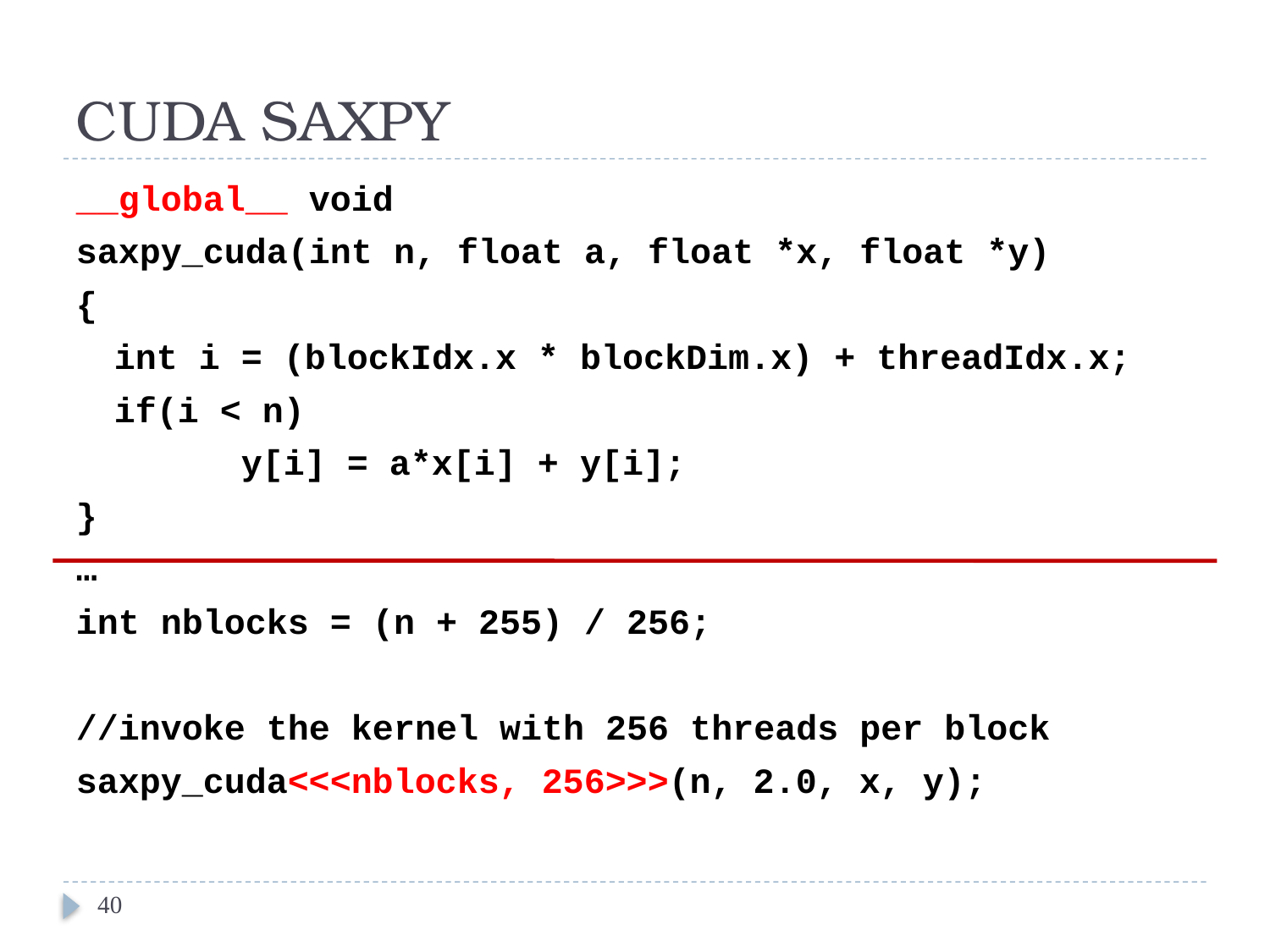

# CUDA SAXPY
__global__ void
saxpy_cuda(int n, float a, float *x, float *y)
{
	int i = (blockIdx.x * blockDim.x) + threadIdx.x;
	if(i < n)
		y[i] = a*x[i] + y[i];
}
…
int nblocks = (n + 255) / 256;

//invoke the kernel with 256 threads per block
saxpy_cuda<<<nblocks, 256>>>(n, 2.0, x, y);
40